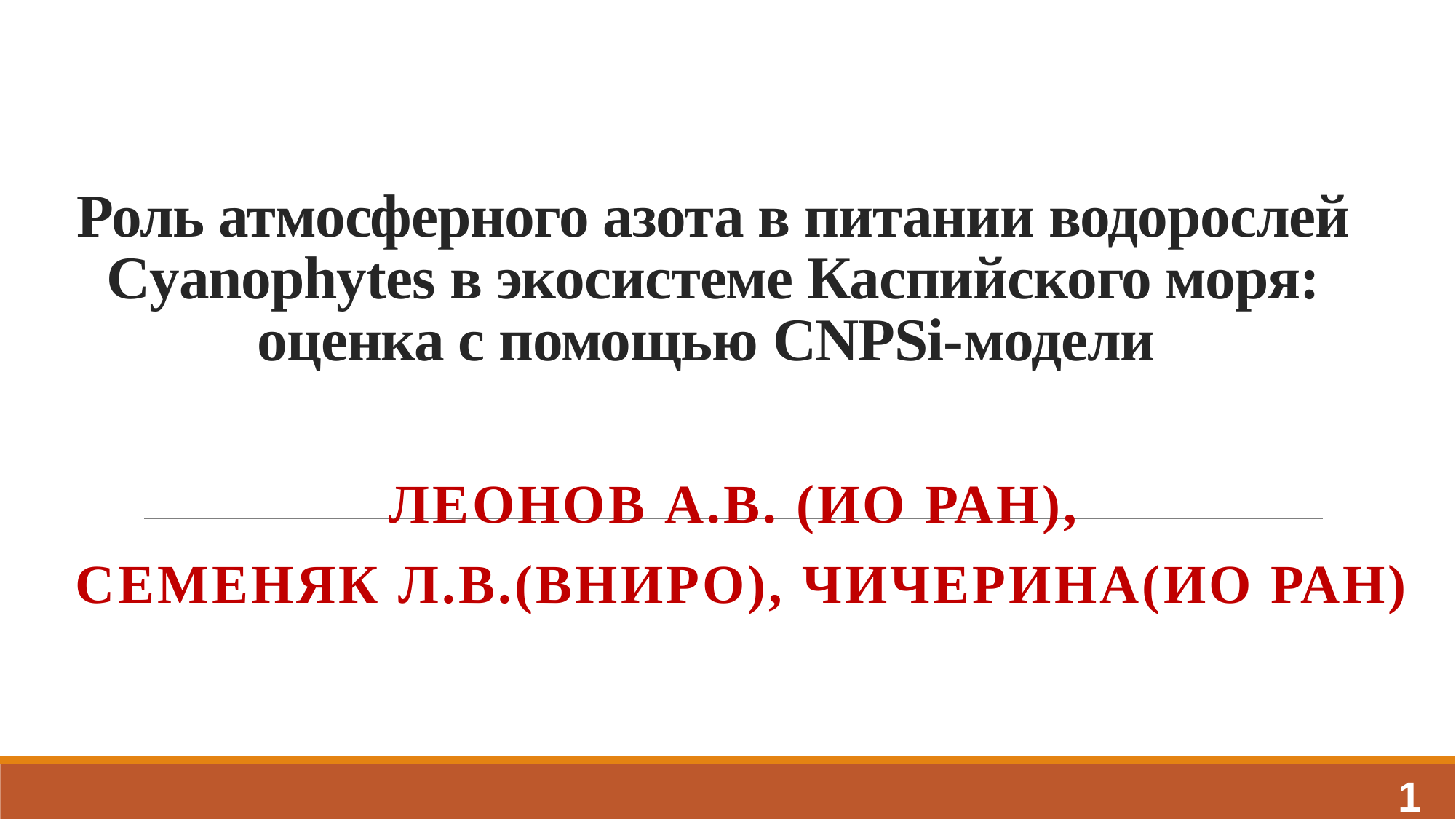

# Роль атмосферного азота в питании водорослей Cyanophytes в экосистеме Каспийского моря: оценка с помощью CNPSi-модели
Леонов А.В. (ИО РАН),
Семеняк Л.В.(ВНИРО), ЧИЧЕРИНА(ИО РАН)

1